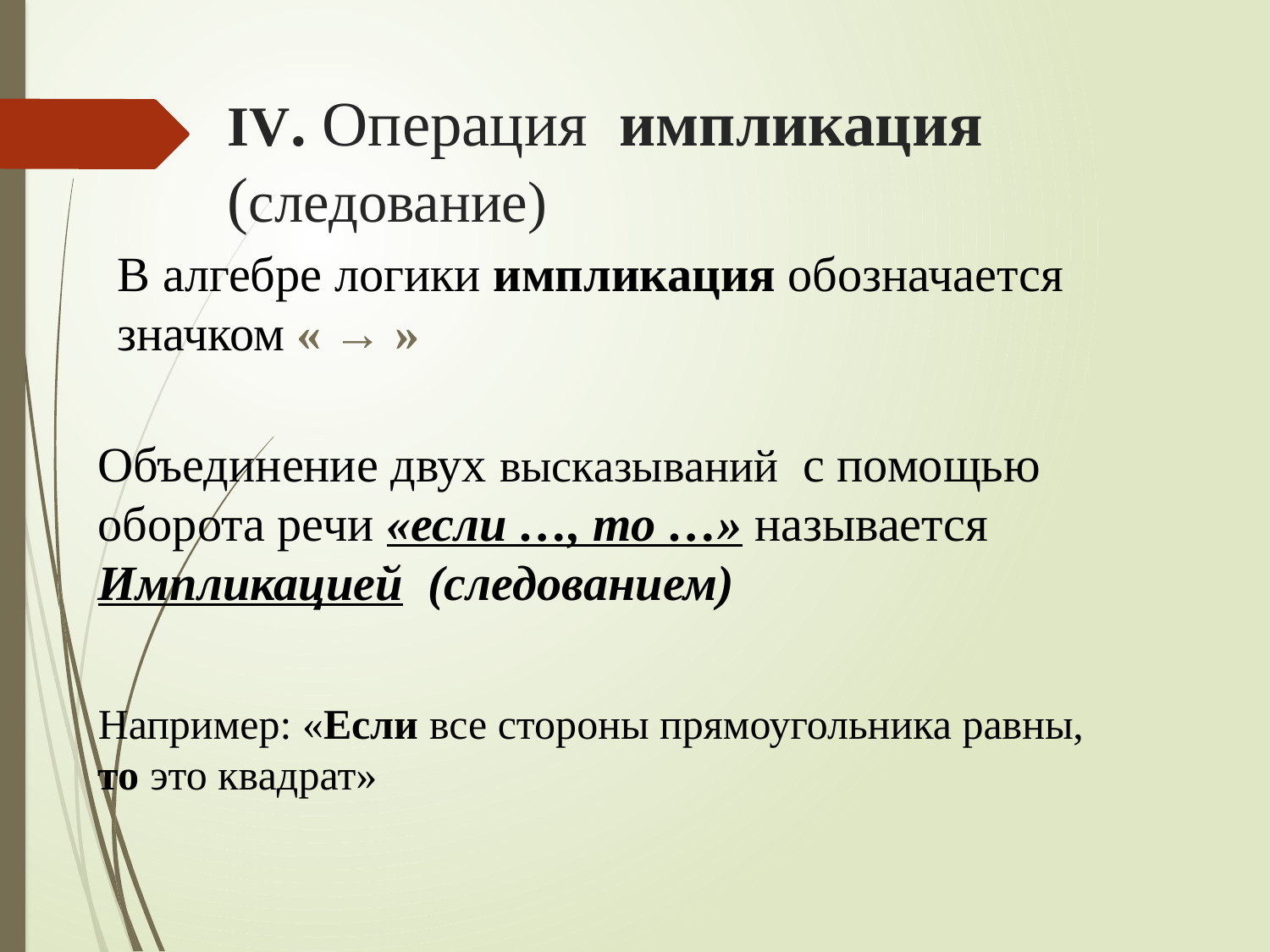

# IV. Операция  импликация (следование)
В алгебре логики импликация обозначается значком « → »
Объединение двух высказываний  с помощью оборота речи «если …, то …» называется
Импликацией  (следованием)

Например: «Если все стороны прямоугольника равны, то это квадрат»